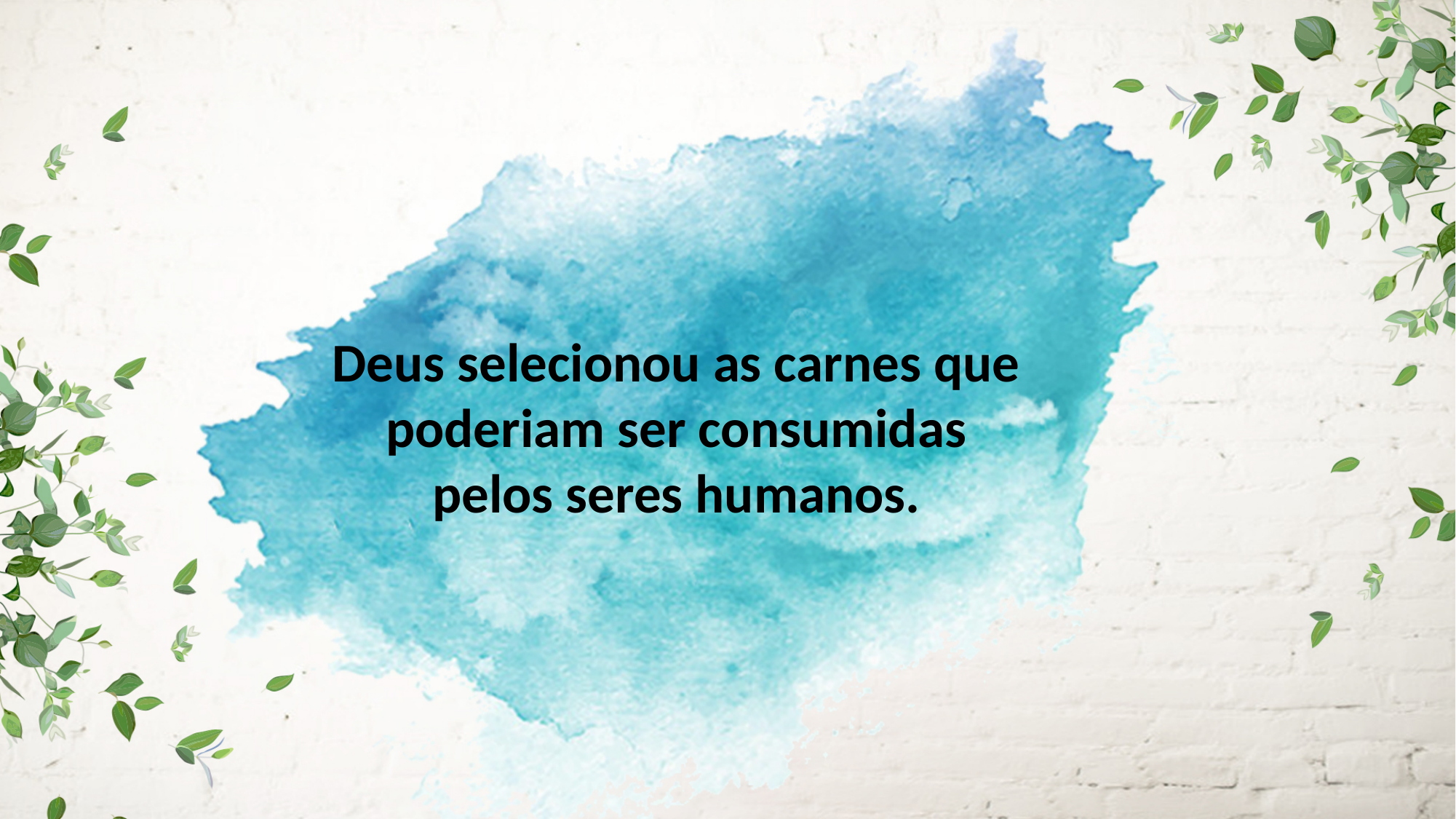

Deus selecionou as carnes que
poderiam ser consumidas
pelos seres humanos.